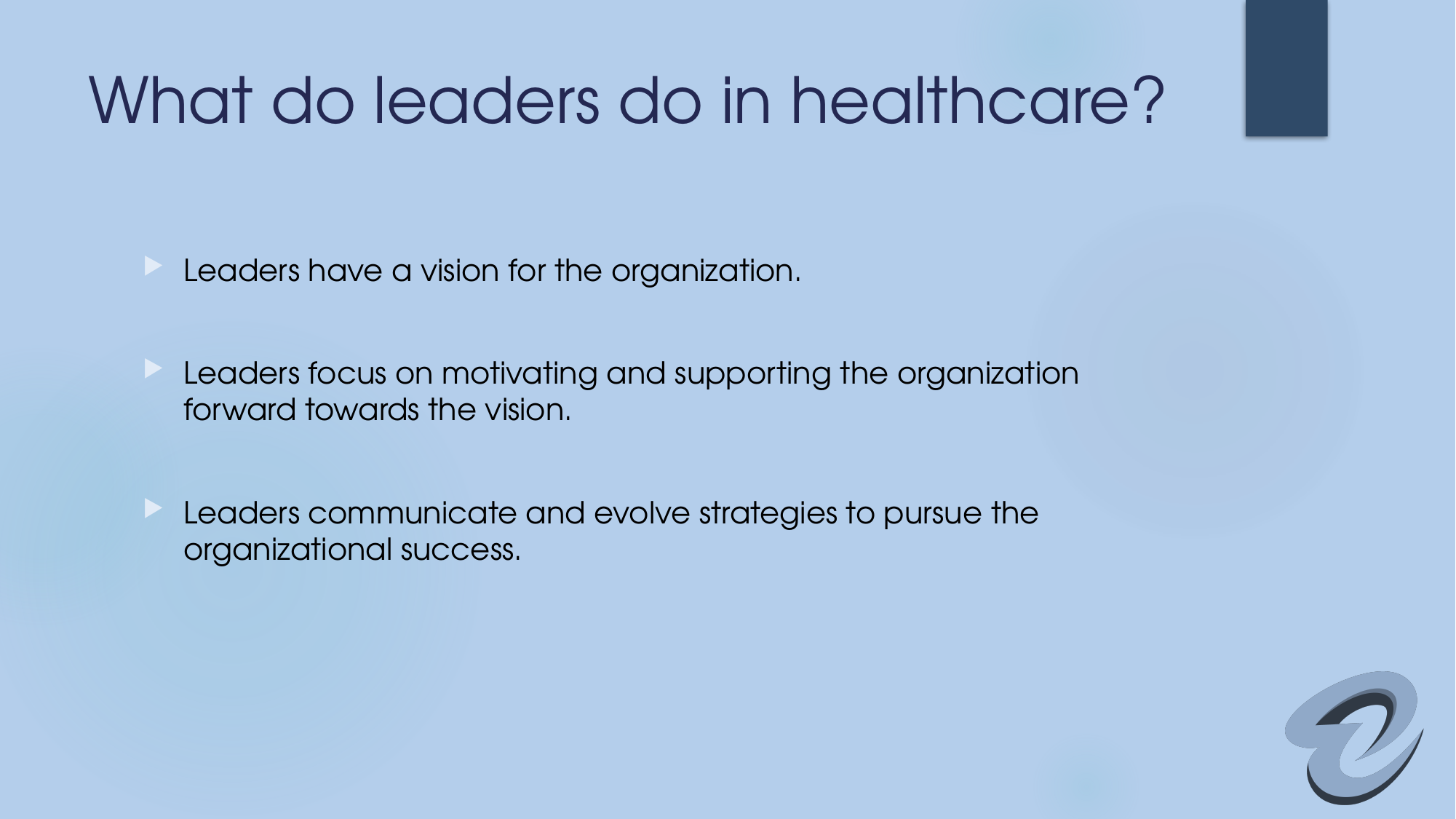

# What do leaders do in healthcare?
Leaders have a vision for the organization.

Leaders focus on motivating and supporting the organization forward towards the vision.

Leaders communicate and evolve strategies to pursue the organizational success.